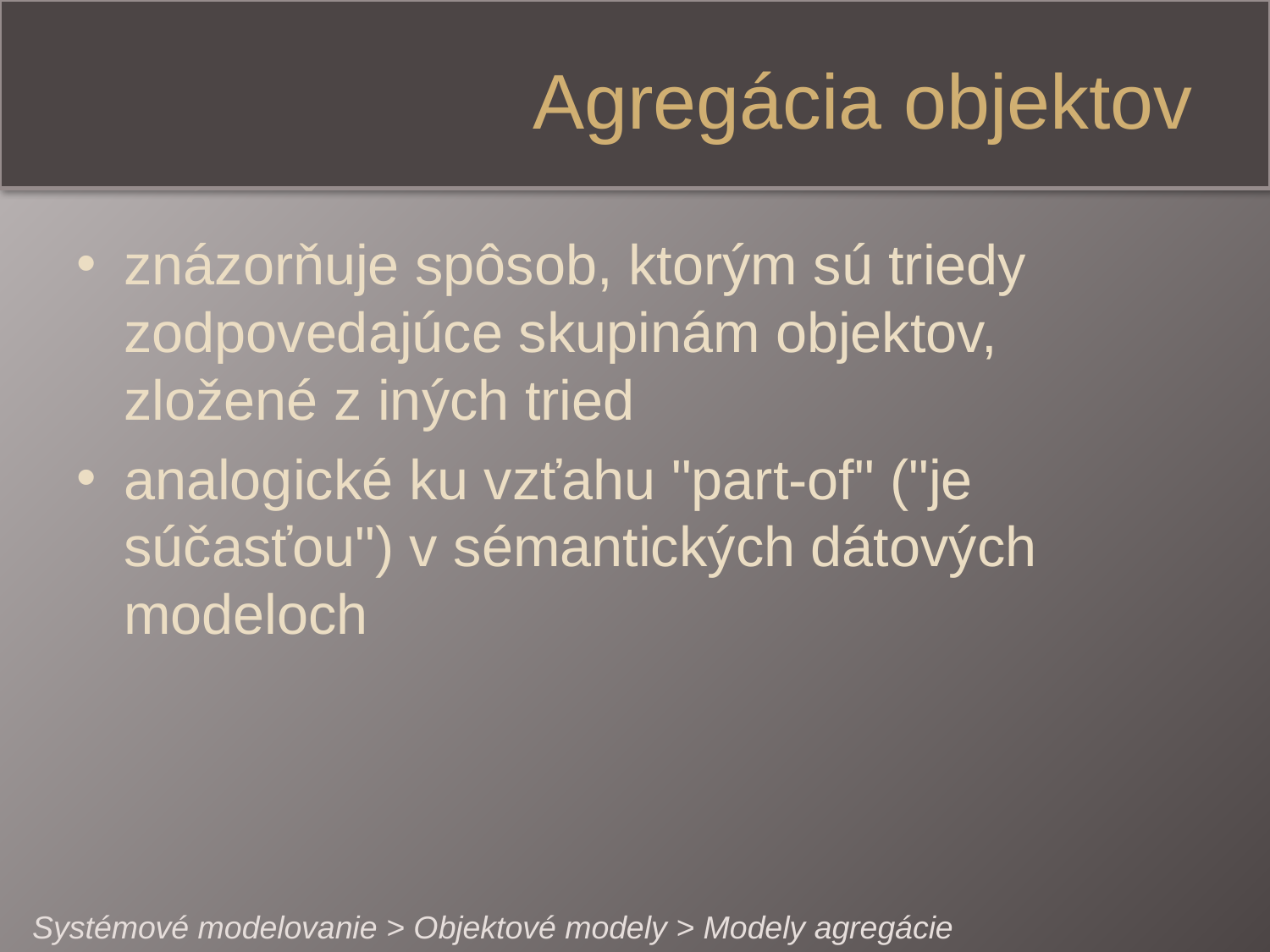

# Agregácia objektov
znázorňuje spôsob, ktorým sú triedy zodpovedajúce skupinám objektov, zložené z iných tried
analogické ku vzťahu "part-of" ("je súčasťou") v sémantických dátových modeloch
Systémové modelovanie > Objektové modely > Modely agregácie